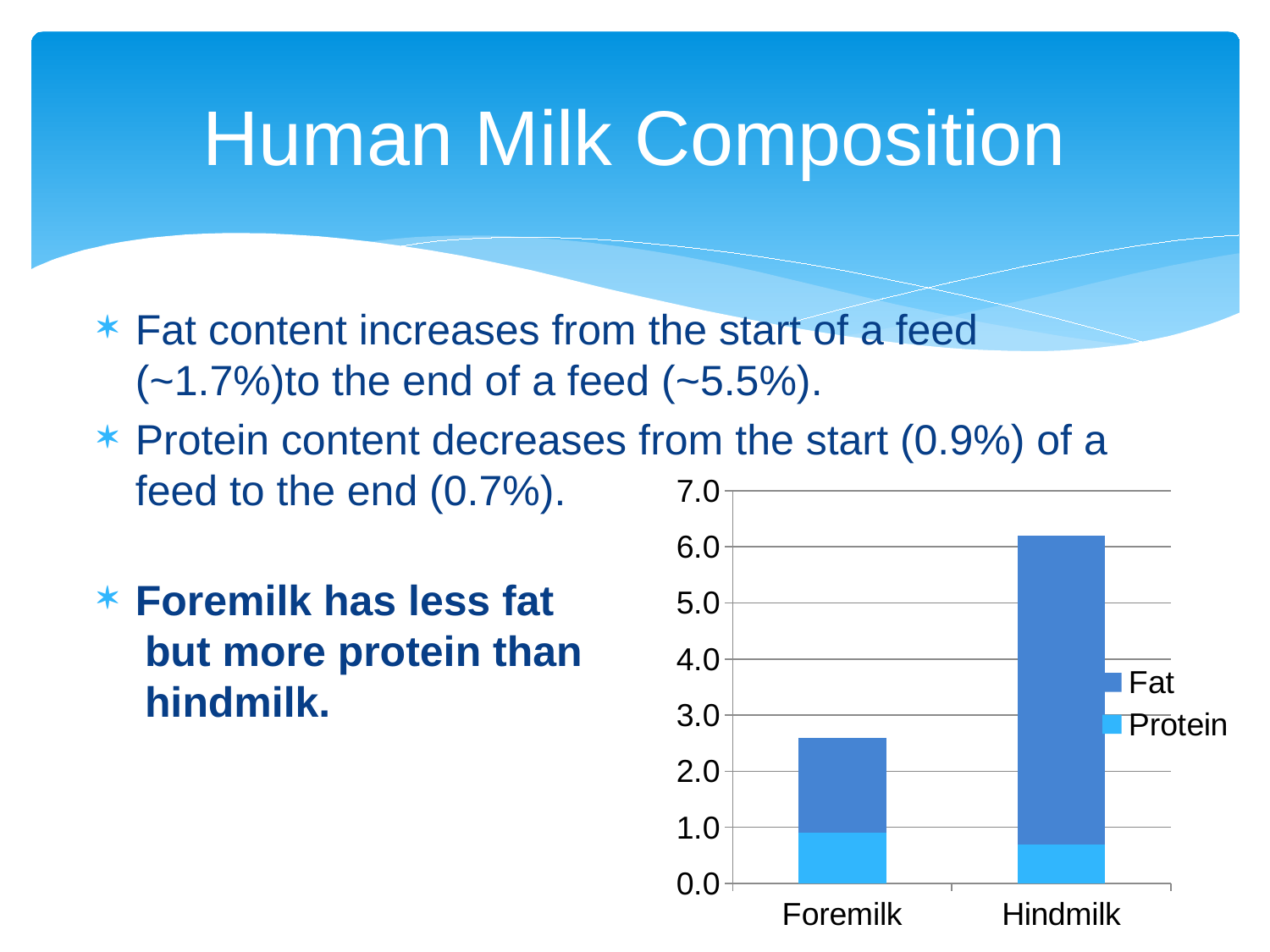

# Human Milk Composition
Fat content increases from the start of a feed (~1.7%)to the end of a feed (~5.5%).
Protein content decreases from the start (0.9%) of a feed to the end (0.7%).

Foremilk has less fat
    but more protein than
    hindmilk.

### Chart

| Category | Protein | Fat |
|---|---|---|
| Foremilk | 0.9 | 1.7000000000000013 |
| Hindmilk | 0.7000000000000006 | 5.5 |